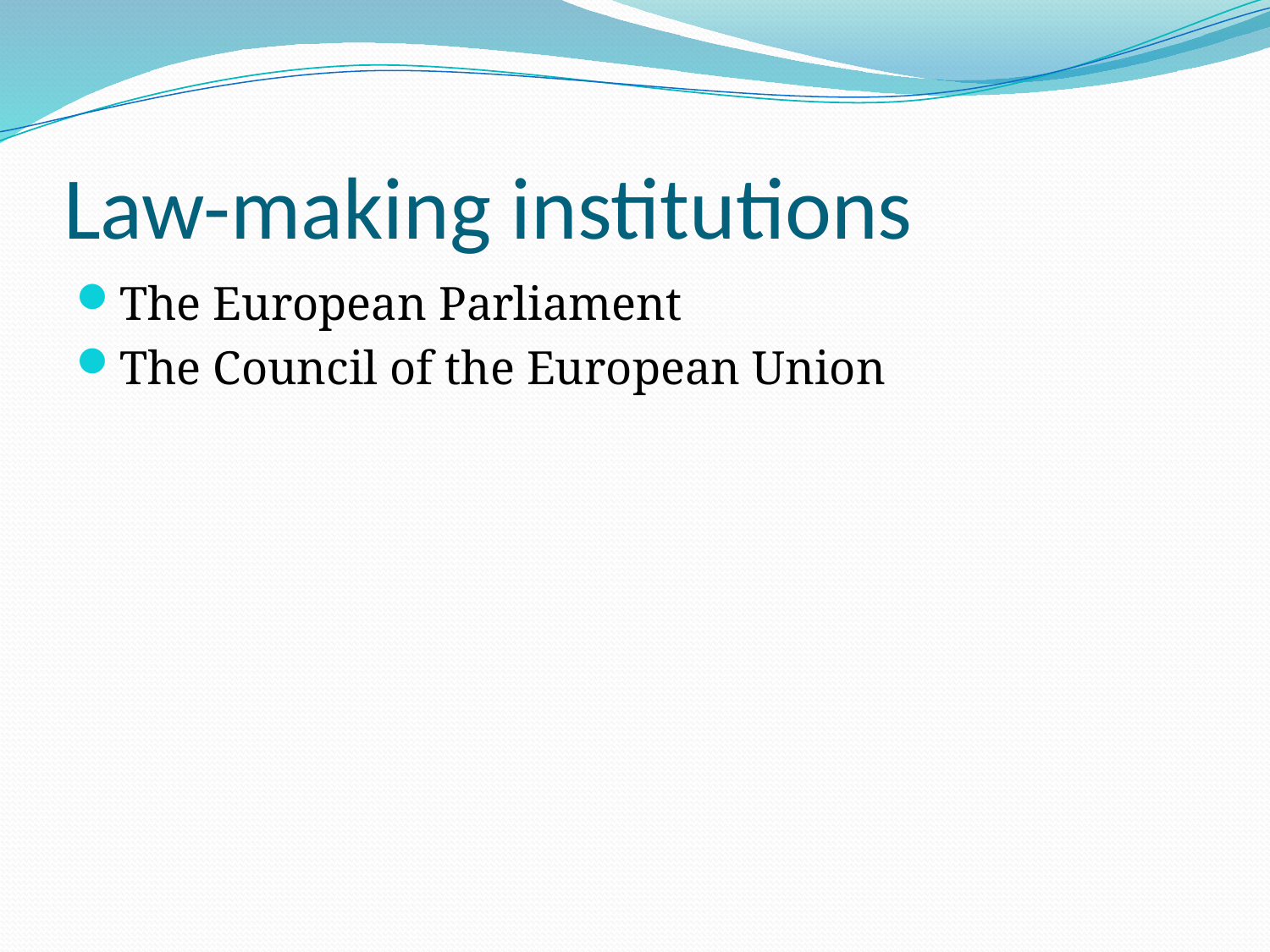

# Law-making institutions
The European Parliament
The Council of the European Union